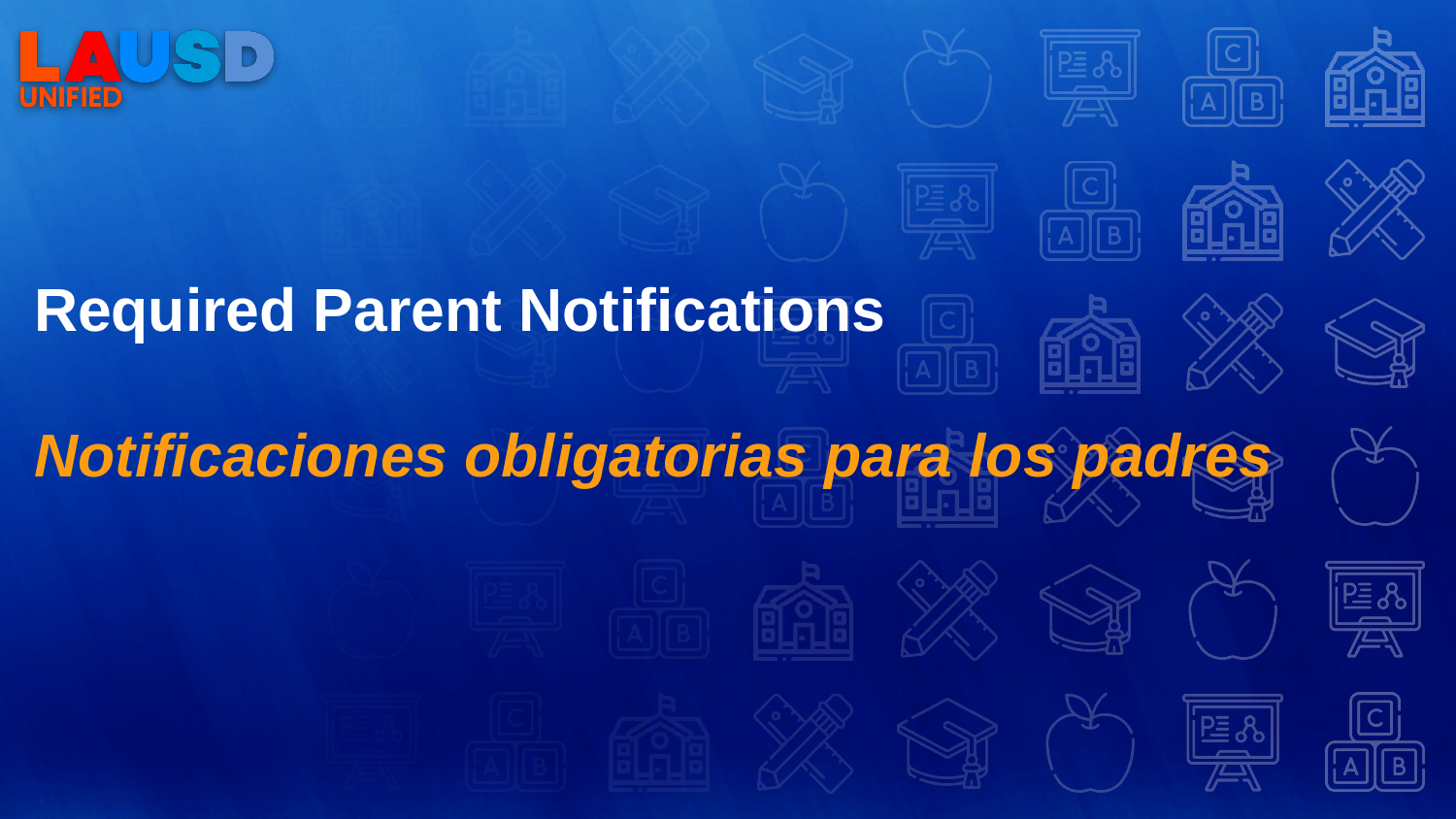

Required Parent Notifications

Notificaciones obligatorias para los padres